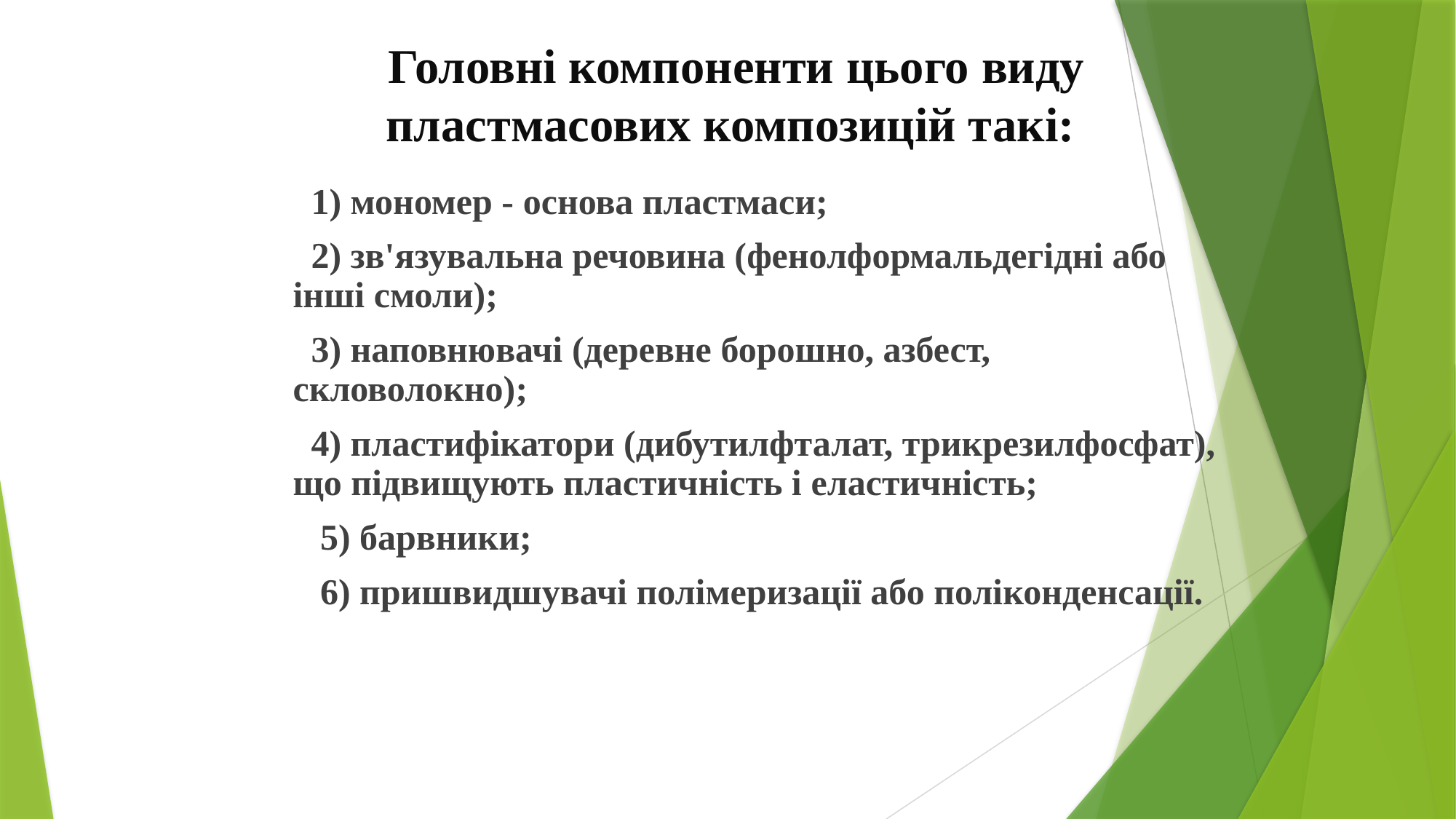

# Головні компоненти цього виду пластмасових композицій такі:
  1) мономер - основа пластмаси;
  2) зв'язувальна речовина (фенолформальдегідні або інші смоли);
  3) наповнювачі (деревне борошно, азбест, скловолокно);
  4) пластифікатори (дибутилфталат, трикрезилфосфат), що підвищують пластичність і еластичність;
   5) барвники;
   6) пришвидшувачі полімеризації або поліконденсації.